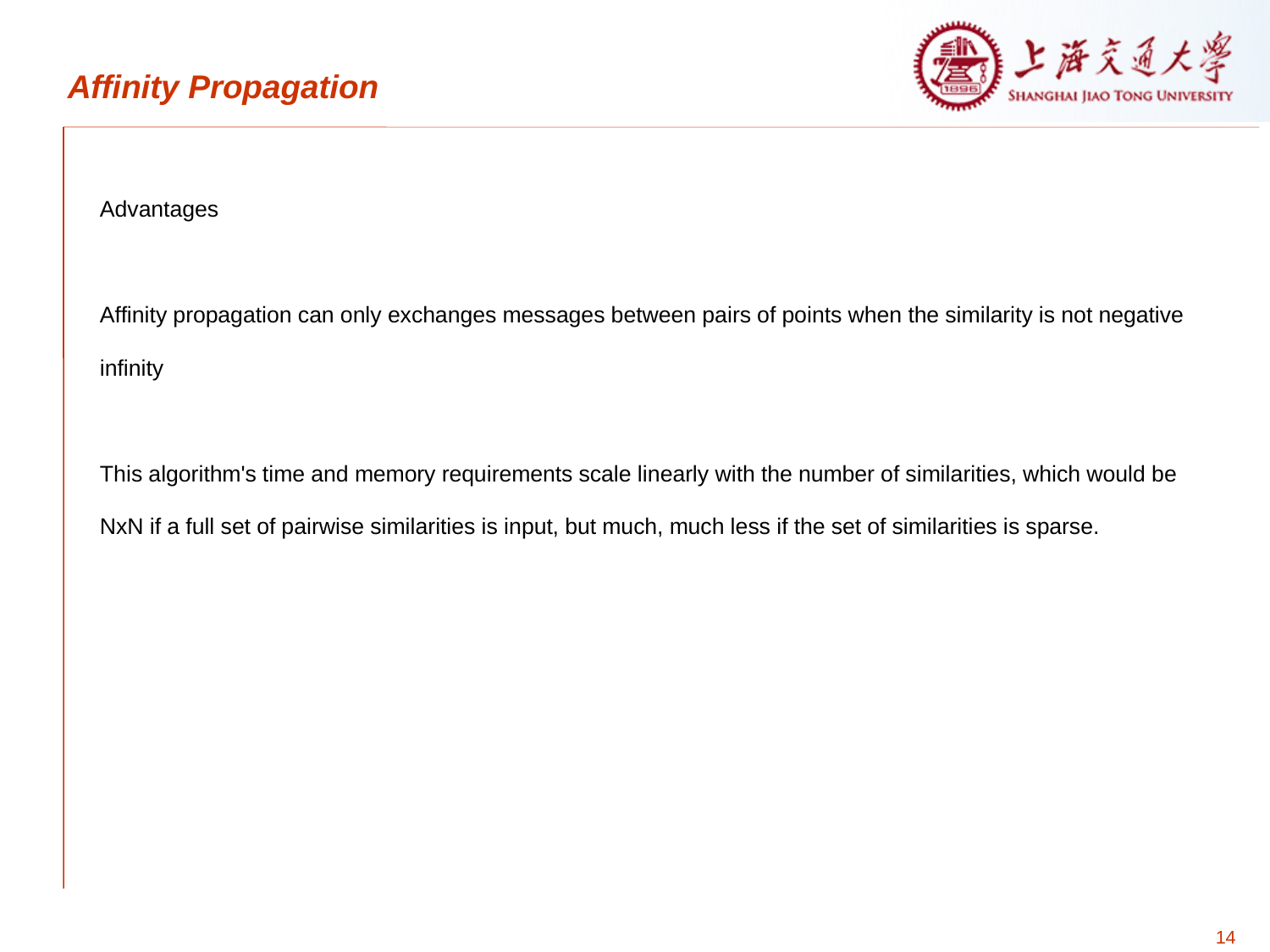

Affinity Propagation
Advantages

Affinity propagation can only exchanges messages between pairs of points when the similarity is not negative infinity

This algorithm's time and memory requirements scale linearly with the number of similarities, which would be NxN if a full set of pairwise similarities is input, but much, much less if the set of similarities is sparse.
14